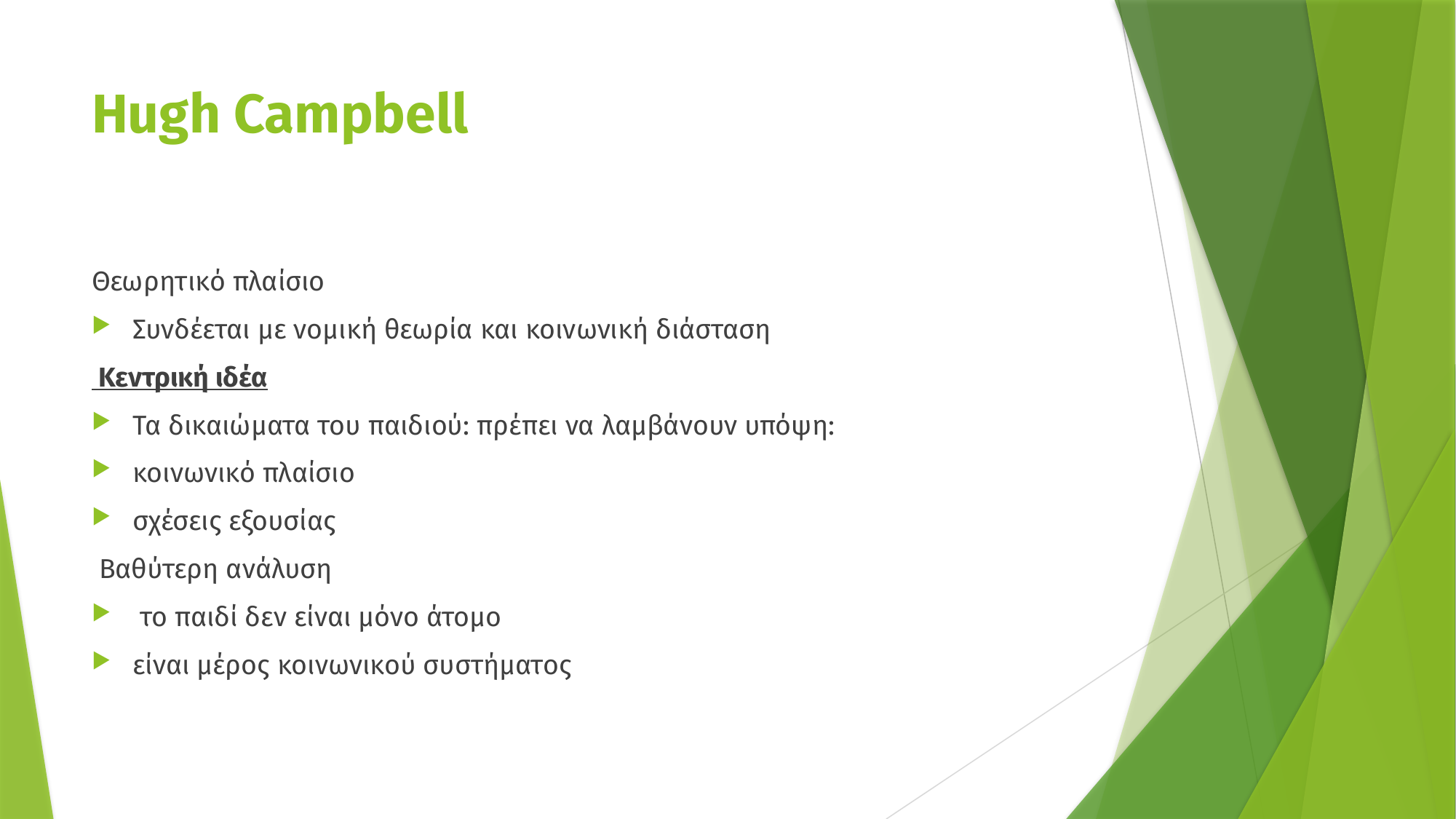

# Hugh Campbell
Θεωρητικό πλαίσιο
Συνδέεται με νομική θεωρία και κοινωνική διάσταση
 Κεντρική ιδέα
Τα δικαιώματα του παιδιού: πρέπει να λαμβάνουν υπόψη:
κοινωνικό πλαίσιο
σχέσεις εξουσίας
 Βαθύτερη ανάλυση
 το παιδί δεν είναι μόνο άτομο
είναι μέρος κοινωνικού συστήματος